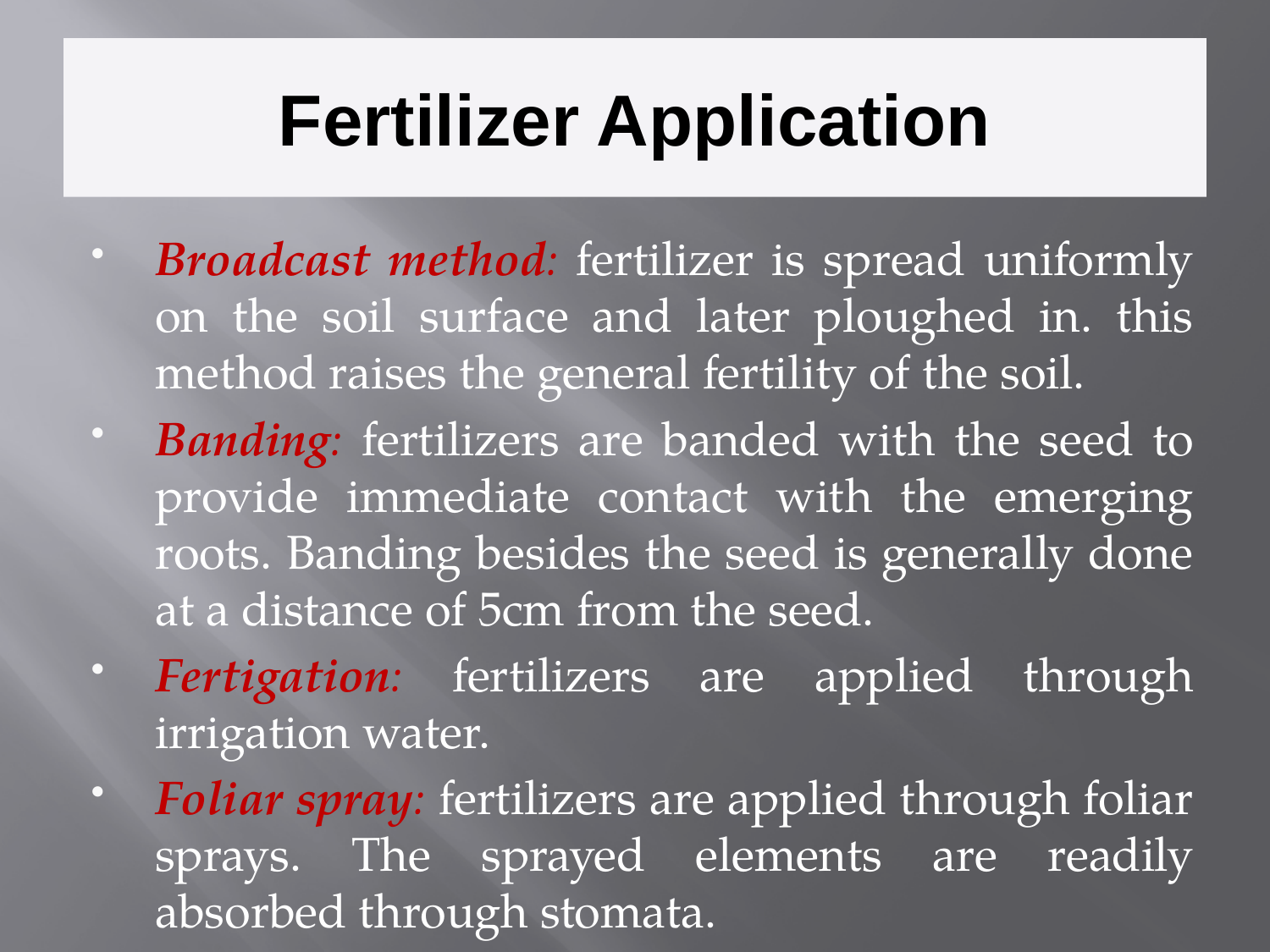

# Fertilizer Application
Broadcast method: fertilizer is spread uniformly on the soil surface and later ploughed in. this method raises the general fertility of the soil.
Banding: fertilizers are banded with the seed to provide immediate contact with the emerging roots. Banding besides the seed is generally done at a distance of 5cm from the seed.
Fertigation: fertilizers are applied through irrigation water.
Foliar spray: fertilizers are applied through foliar sprays. The sprayed elements are readily absorbed through stomata.